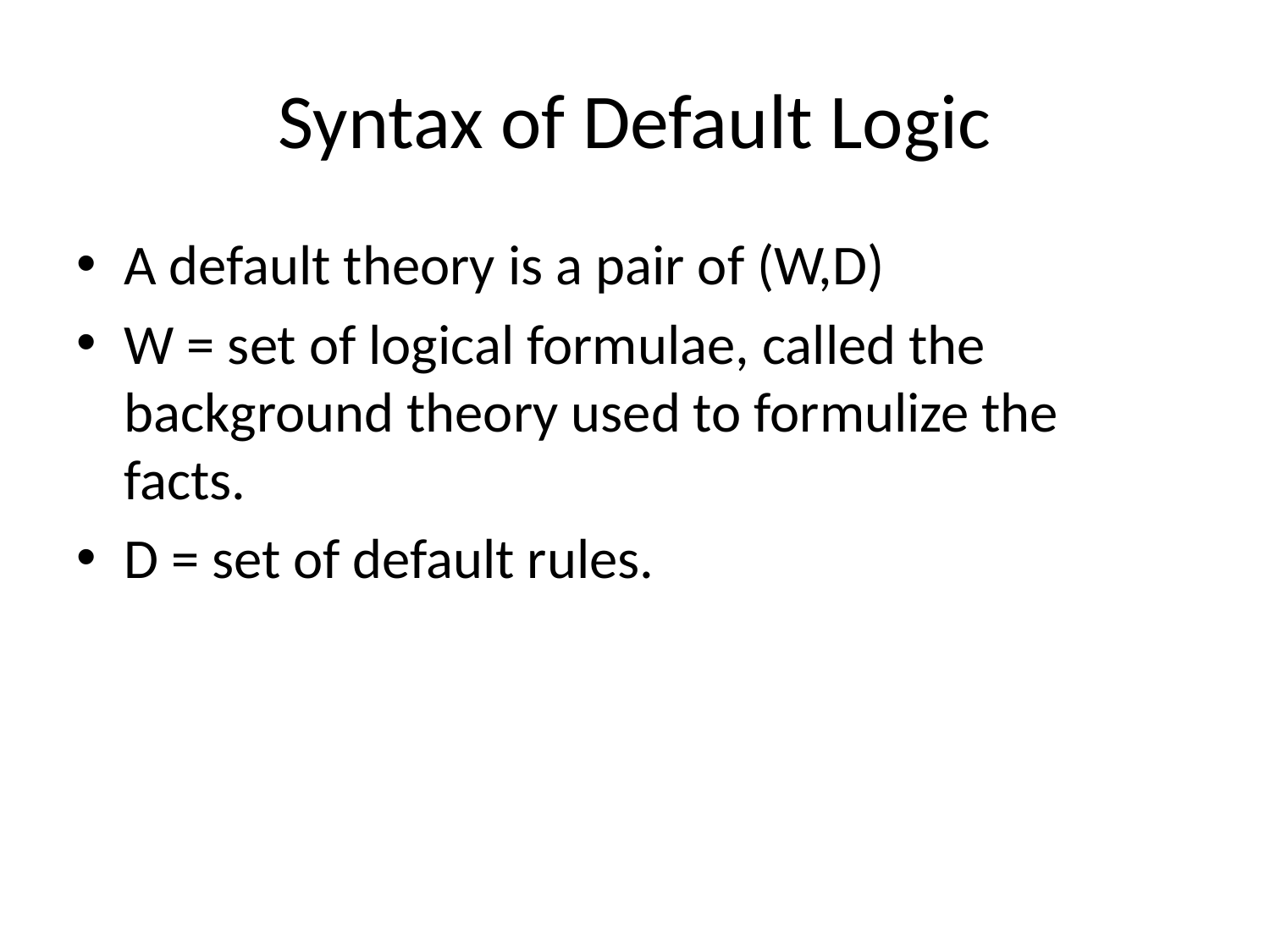

# Syntax of Default Logic
A default theory is a pair of (W,D)
W = set of logical formulae, called the background theory used to formulize the facts.
D = set of default rules.